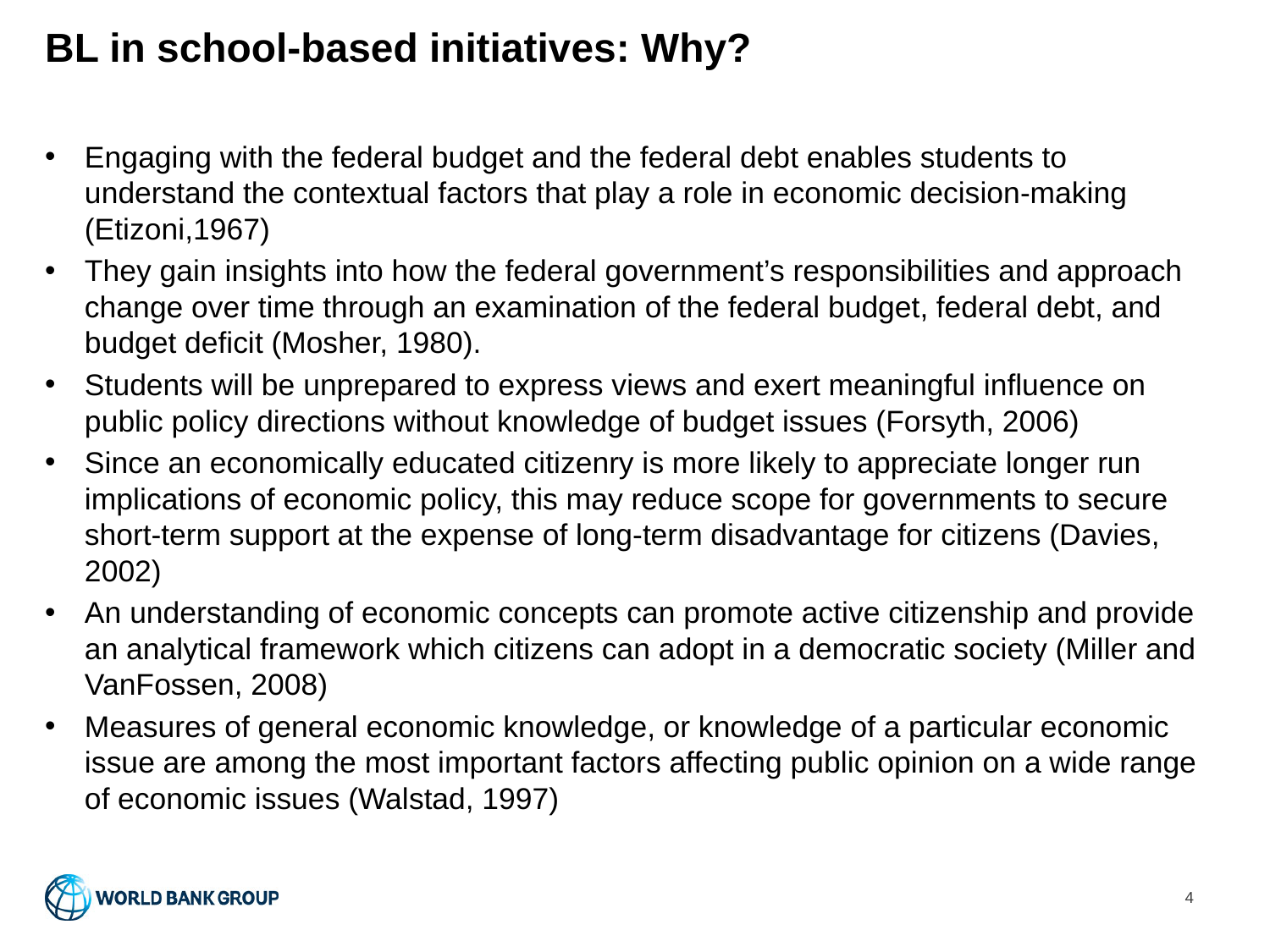

# BL in school-based initiatives: Why?

Engaging with the federal budget and the federal debt enables students to understand the contextual factors that play a role in economic decision-making (Etizoni,1967)
They gain insights into how the federal government’s responsibilities and approach change over time through an examination of the federal budget, federal debt, and budget deficit (Mosher, 1980).
Students will be unprepared to express views and exert meaningful influence on public policy directions without knowledge of budget issues (Forsyth, 2006)
Since an economically educated citizenry is more likely to appreciate longer run implications of economic policy, this may reduce scope for governments to secure short-term support at the expense of long-term disadvantage for citizens (Davies, 2002)
An understanding of economic concepts can promote active citizenship and provide an analytical framework which citizens can adopt in a democratic society (Miller and VanFossen, 2008)
Measures of general economic knowledge, or knowledge of a particular economic issue are among the most important factors affecting public opinion on a wide range of economic issues (Walstad, 1997)

4